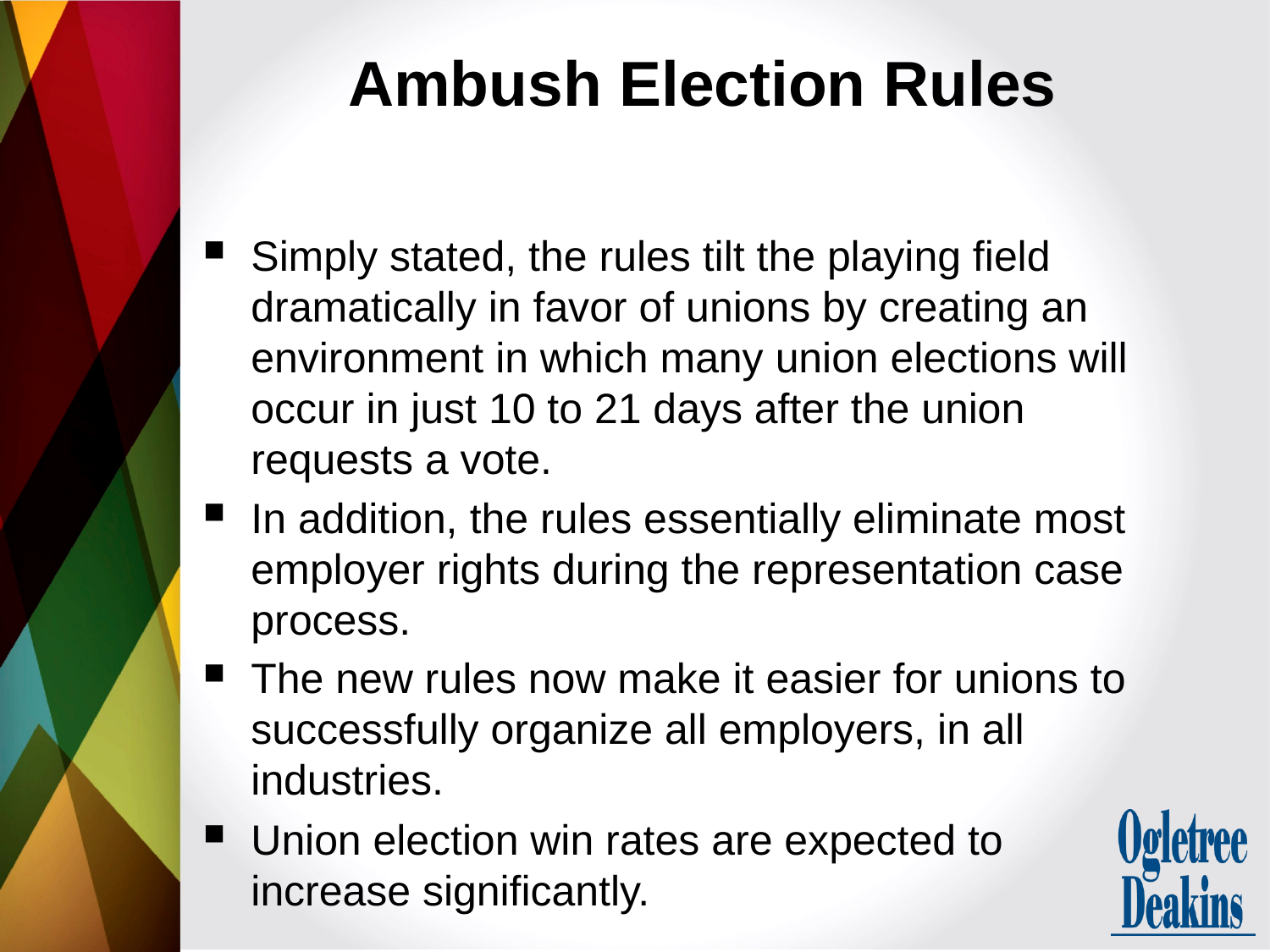

# Ambush Election Rules
Simply stated, the rules tilt the playing field dramatically in favor of unions by creating an environment in which many union elections will occur in just 10 to 21 days after the union requests a vote.
In addition, the rules essentially eliminate most employer rights during the representation case process.
The new rules now make it easier for unions to successfully organize all employers, in all industries.
Union election win rates are expected to increase significantly.